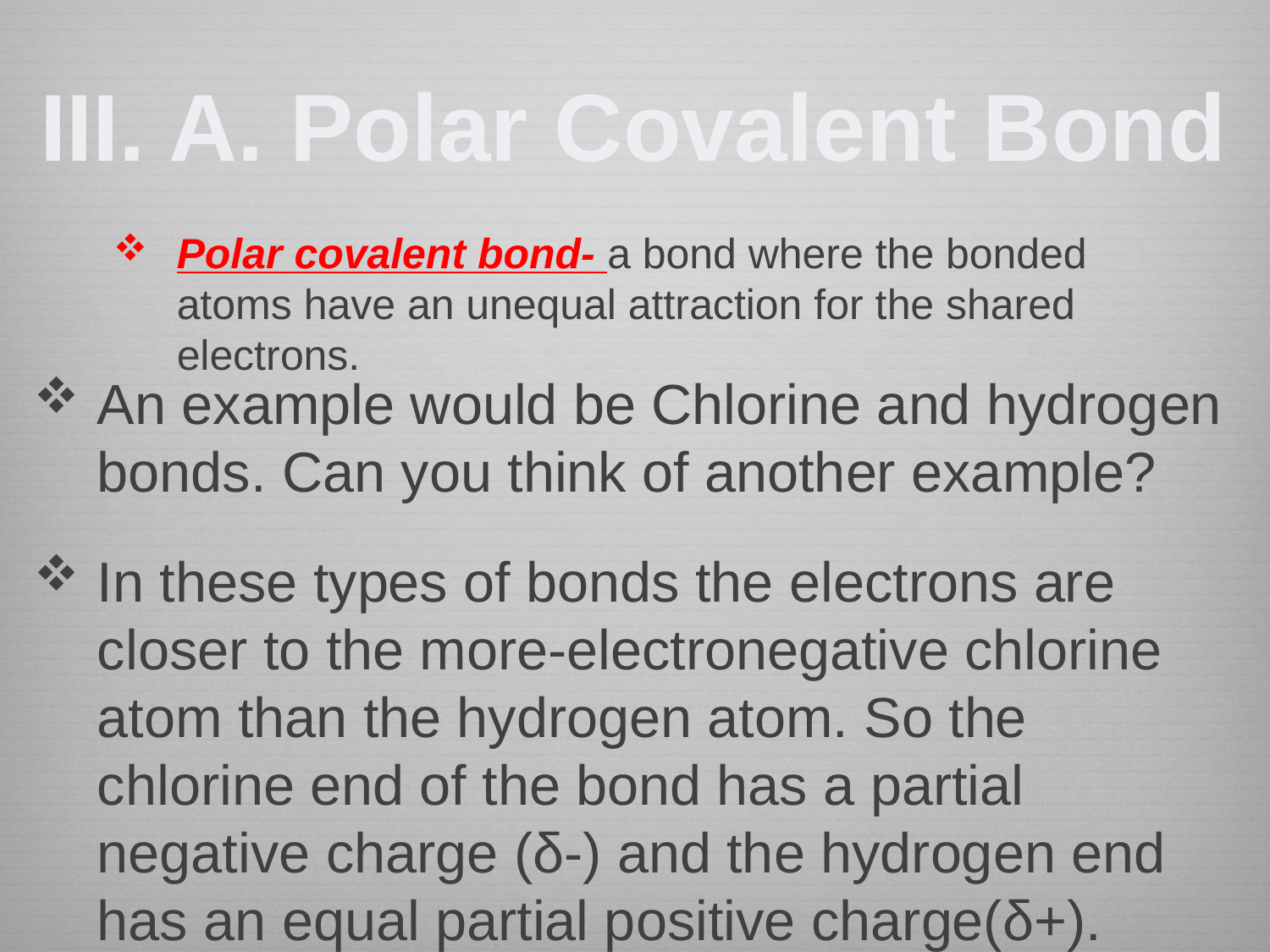

# III. A. Polar Covalent Bond
Polar covalent bond- a bond where the bonded atoms have an unequal attraction for the shared electrons.
An example would be Chlorine and hydrogen bonds. Can you think of another example?
In these types of bonds the electrons are closer to the more-electronegative chlorine atom than the hydrogen atom. So the chlorine end of the bond has a partial negative charge (δ-) and the hydrogen end has an equal partial positive charge(δ+).